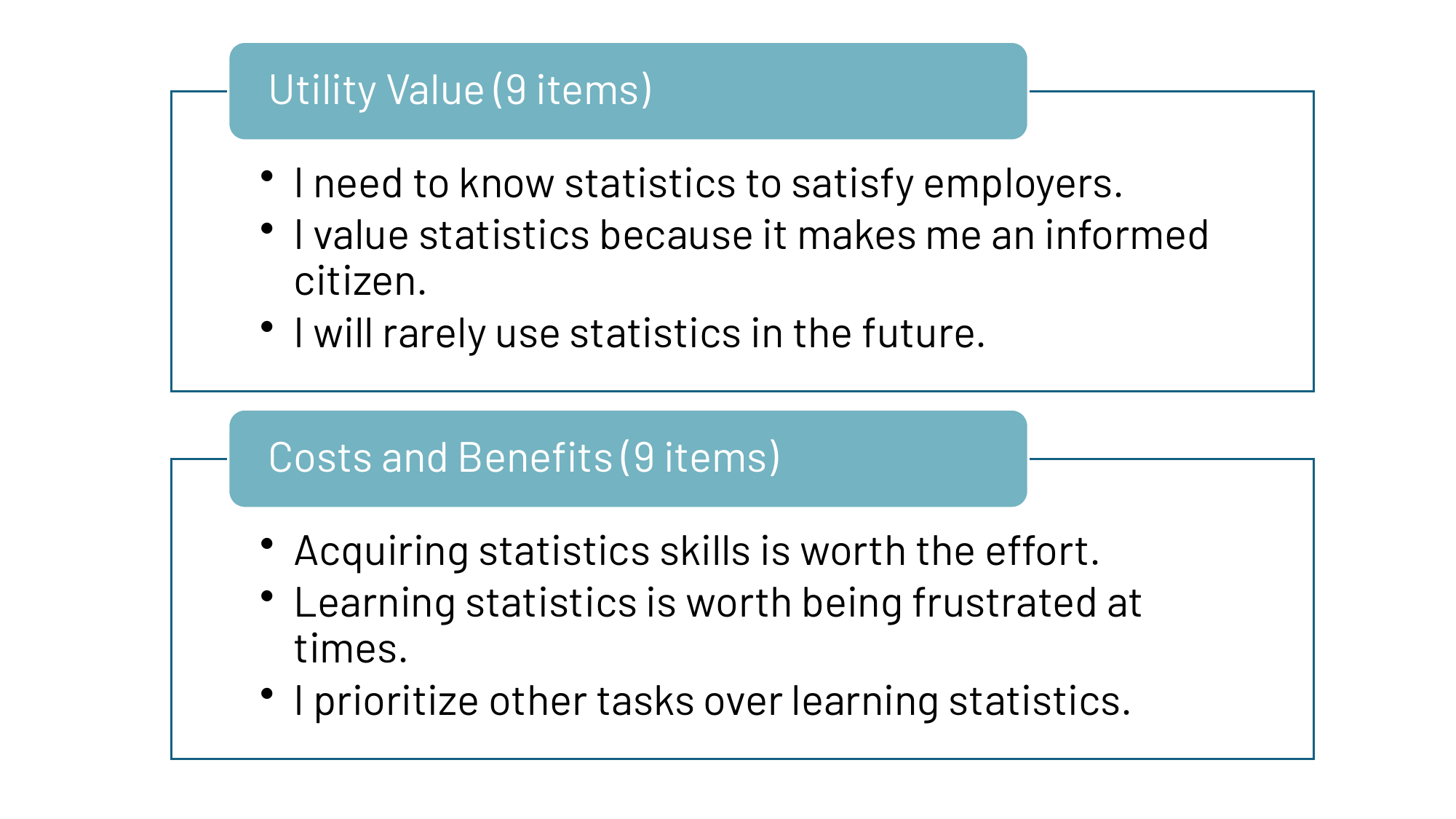

I need to know statistics to satisfy employers.
I value statistics because it makes me an informed citizen.
I will rarely use statistics in the future.
Utility Value (9 items)
Acquiring statistics skills is worth the effort.
Learning statistics is worth being frustrated at times.
I prioritize other tasks over learning statistics.
Costs and Benefits (9 items)